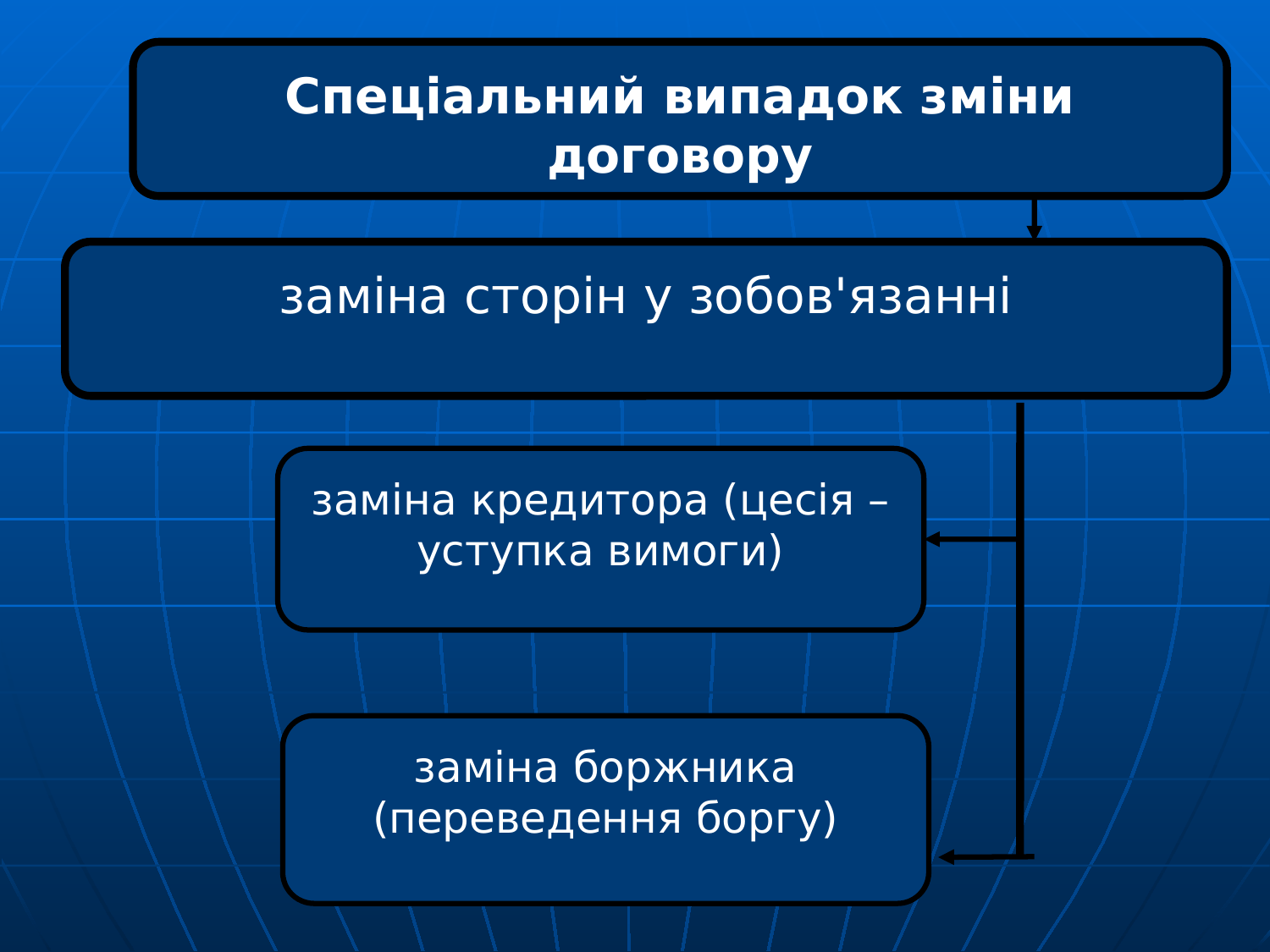

Спеціальний випадок зміни договору

заміна сторін у зобов'язанні

заміна кредитора (цесія – уступка вимоги)

заміна боржника (переведення боргу)